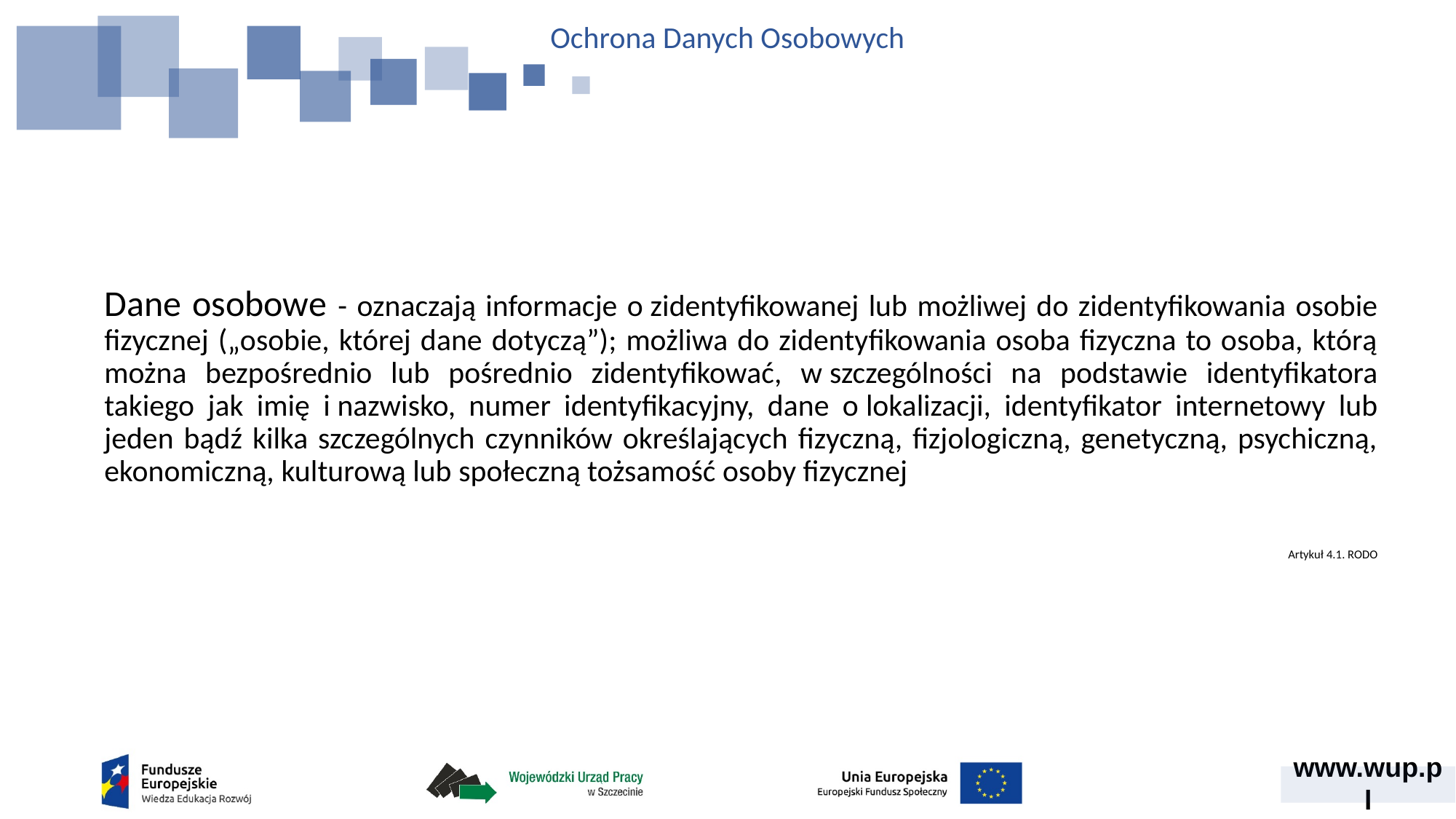

Ochrona Danych Osobowych

Dane osobowe - oznaczają informacje o zidentyfikowanej lub możliwej do zidentyfikowania osobie fizycznej („osobie, której dane dotyczą”); możliwa do zidentyfikowania osoba fizyczna to osoba, którą można bezpośrednio lub pośrednio zidentyfikować, w szczególności na podstawie identyfikatora takiego jak imię i nazwisko, numer identyfikacyjny, dane o lokalizacji, identyfikator internetowy lub jeden bądź kilka szczególnych czynników określających fizyczną, fizjologiczną, genetyczną, psychiczną, ekonomiczną, kulturową lub społeczną tożsamość osoby fizycznej

Artykuł 4.1. RODO